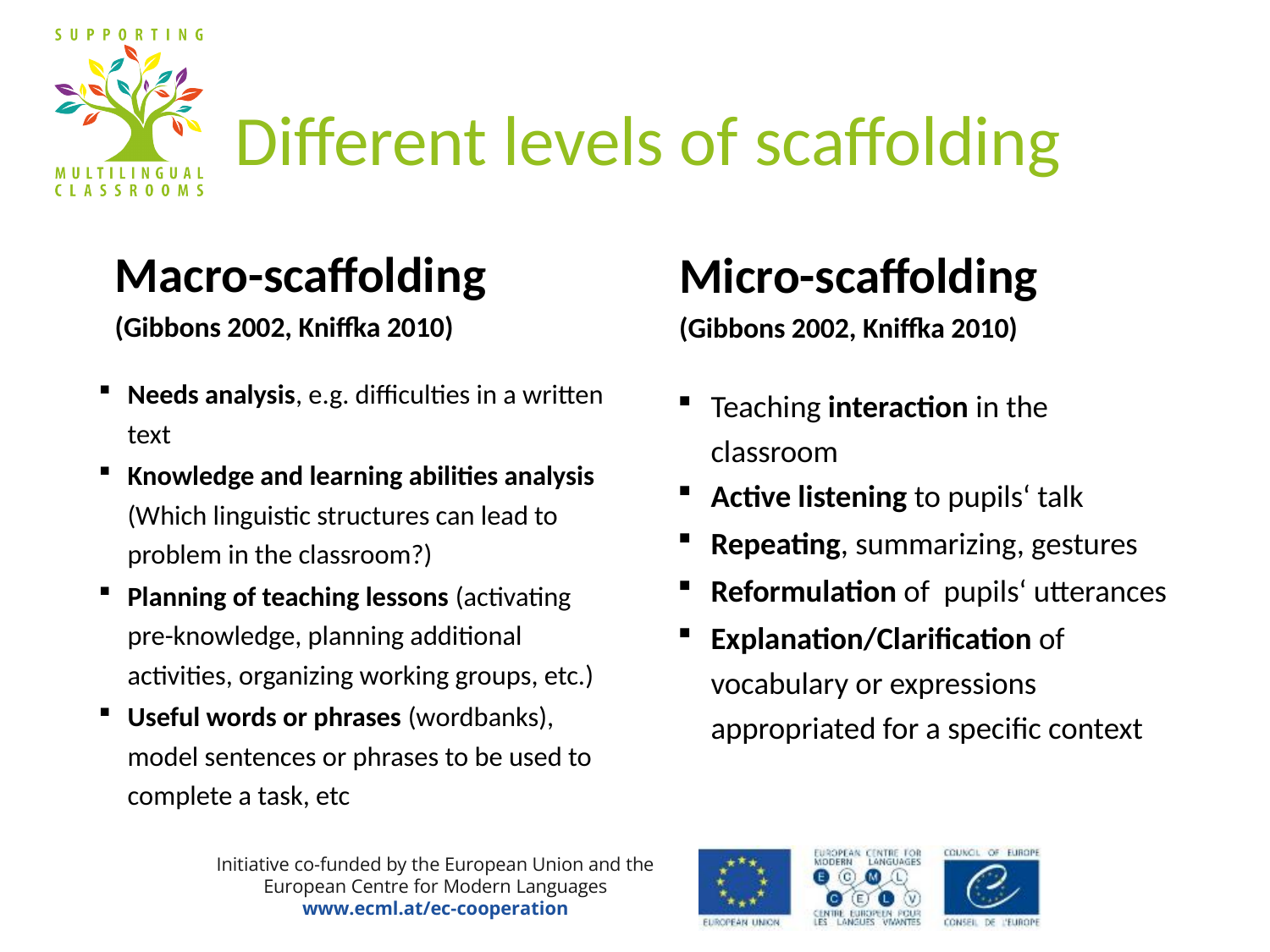

# Different levels of scaffolding
Macro-scaffolding
(Gibbons 2002, Kniffka 2010)
Micro-scaffolding
(Gibbons 2002, Kniffka 2010)
Needs analysis, e.g. difficulties in a written text
Knowledge and learning abilities analysis (Which linguistic structures can lead to problem in the classroom?)
Planning of teaching lessons (activating pre-knowledge, planning additional activities, organizing working groups, etc.)
Useful words or phrases (wordbanks), model sentences or phrases to be used to complete a task, etc

Teaching interaction in the classroom
Active listening to pupils‘ talk
Repeating, summarizing, gestures
Reformulation of  pupils‘ utterances
Explanation/Clarification of vocabulary or expressions appropriated for a specific context